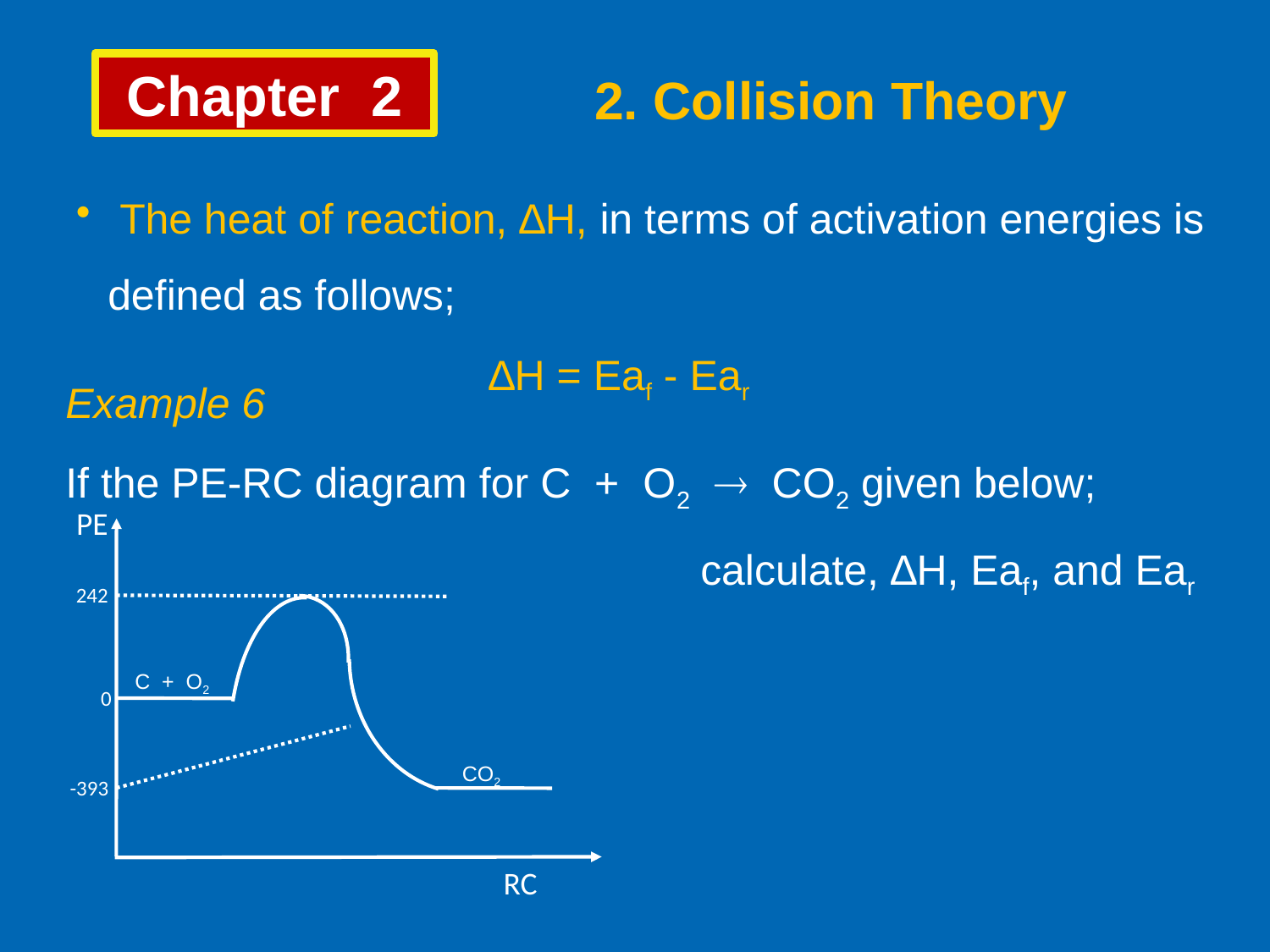

Chapter  2
2. Collision Theory
 The heat of reaction, ∆H, in terms of activation energies is defined as follows;
		 		∆H = Eaf - Ear
Example 6
If the PE-RC diagram for C  +  O2  →  CO2 given below;
					calculate, ∆H, Eaf, and Ear
PE
242

C  +  O2

0
CO2
-393
RC